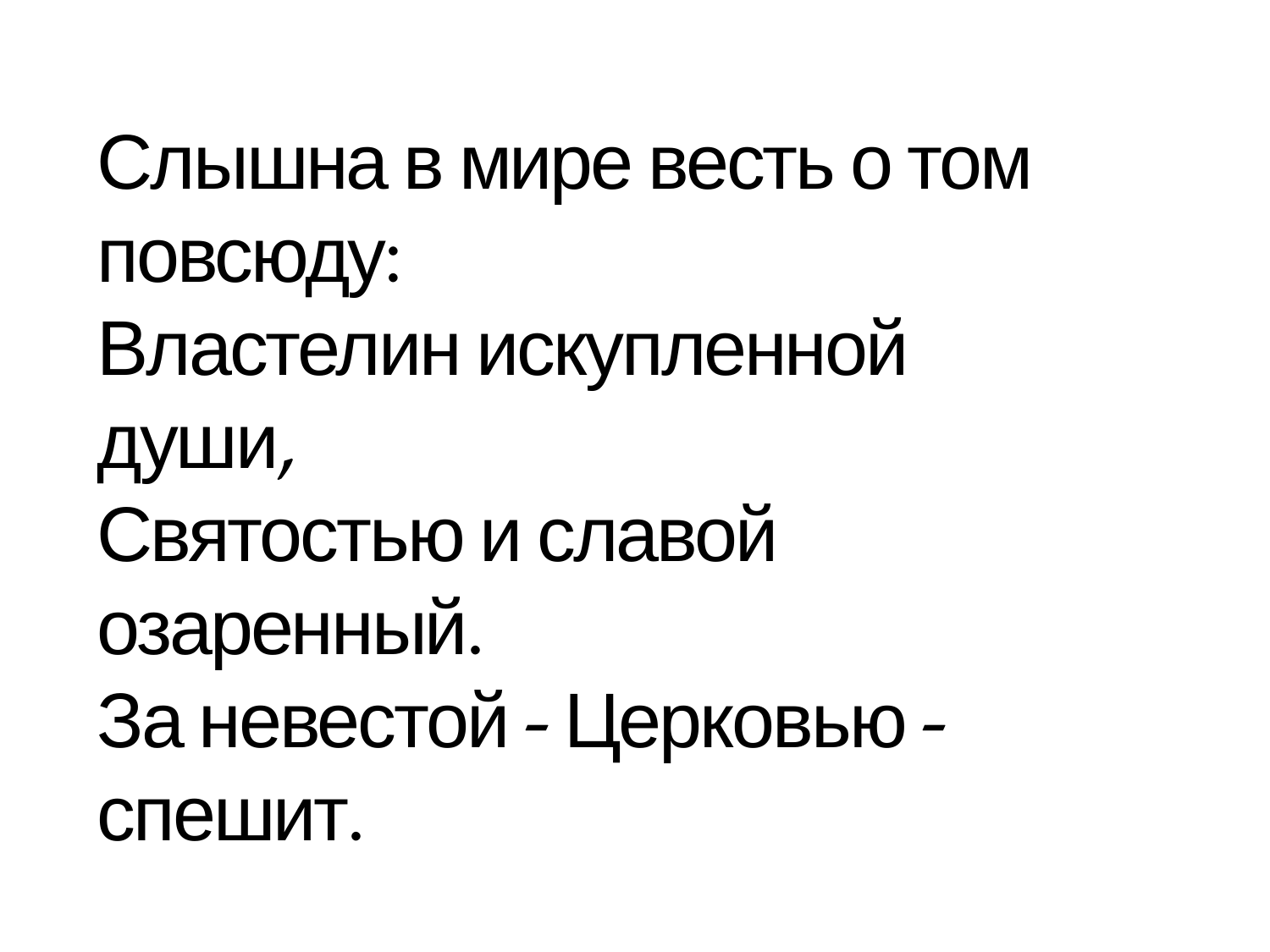

Слышна в мире весть о том повсюду:
Властелин искупленной души, 
Святостью и славой озаренный. 
За невестой - Церковью - спешит.